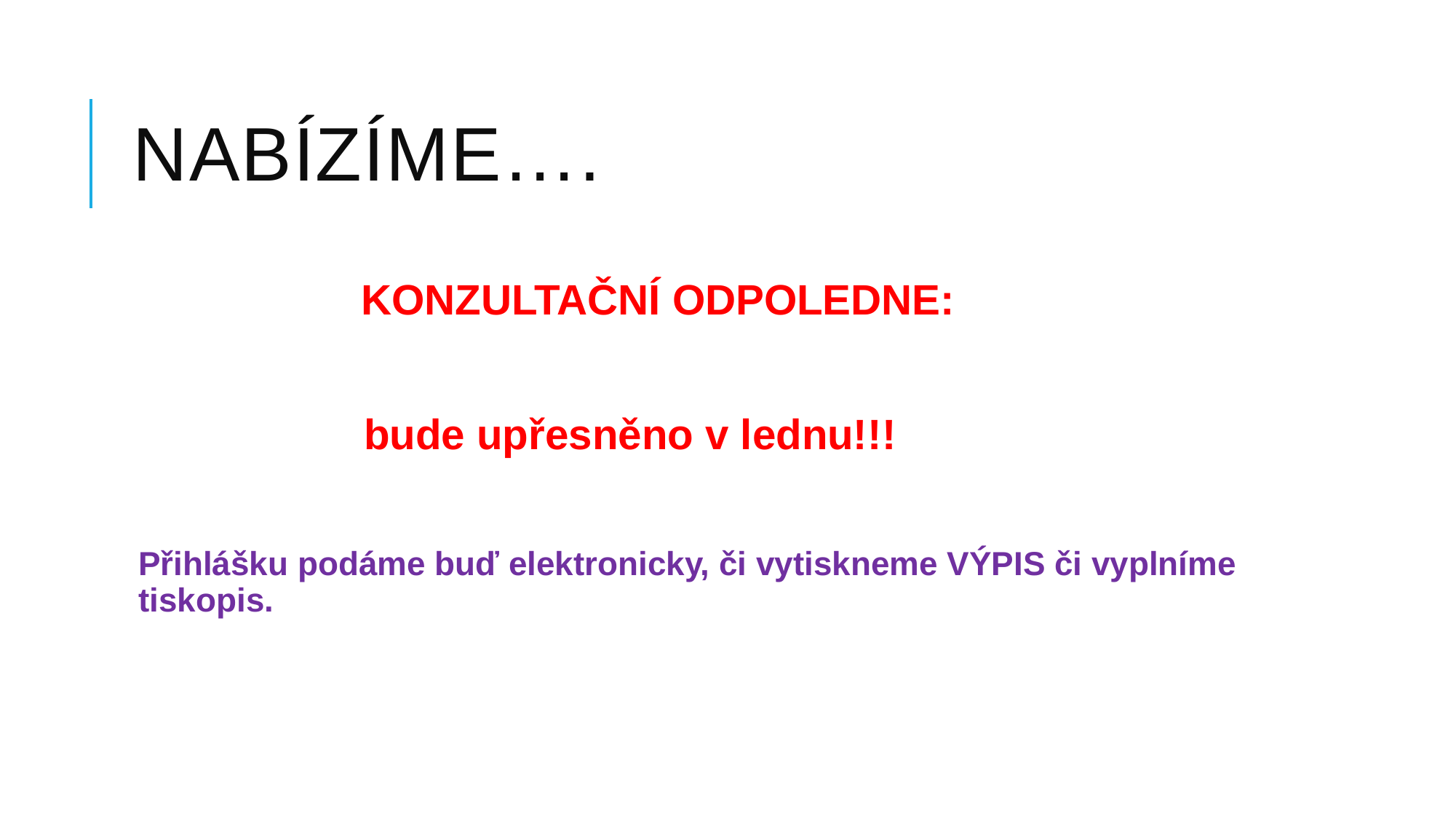

# NABÍZÍME….
                        KONZULTAČNÍ ODPOLEDNE:

                   bude upřesněno v lednu!!!

Přihlášku podáme buď elektronicky, či vytiskneme VÝPIS či vyplníme tiskopis.